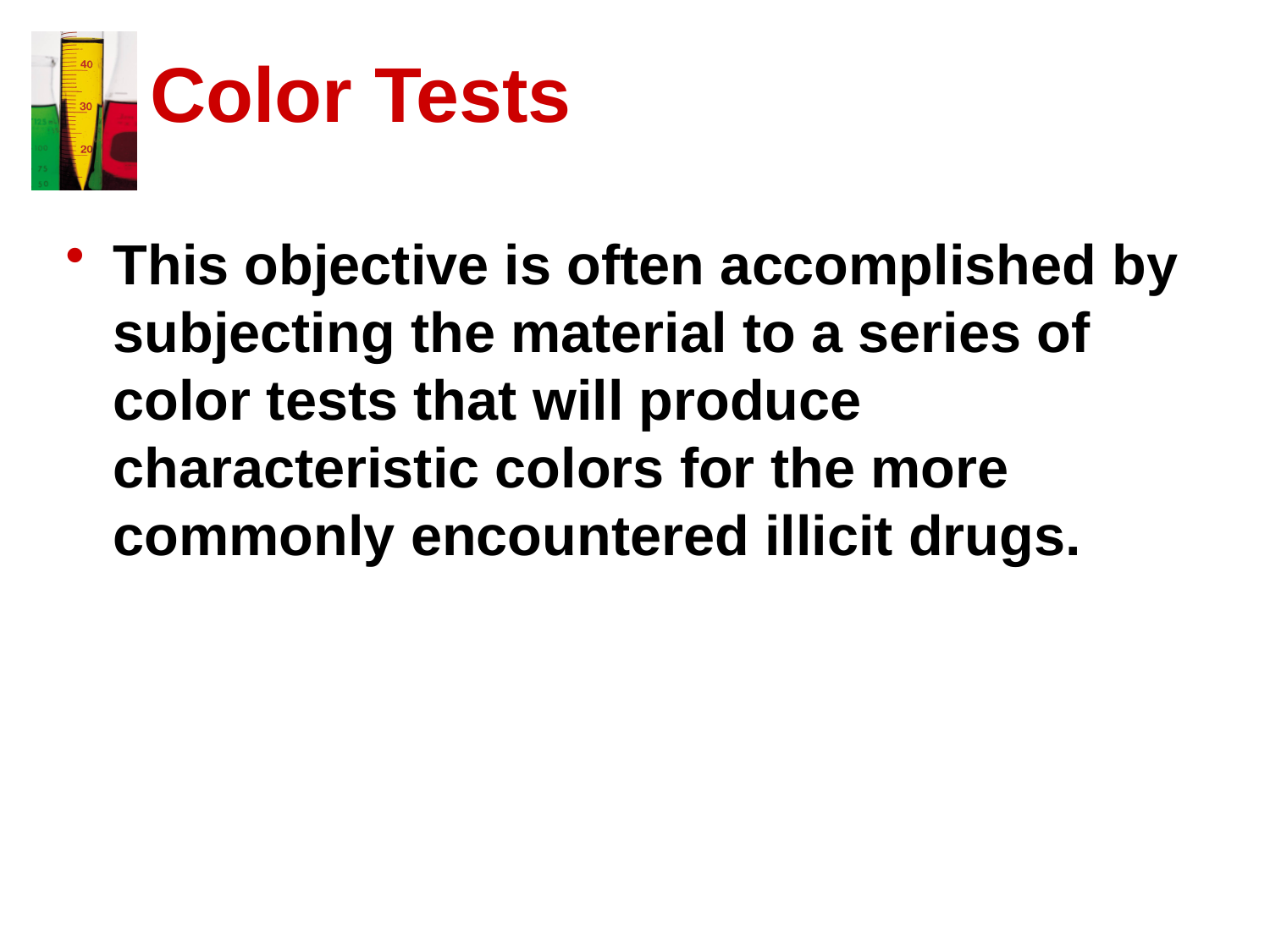

# Color Tests
This objective is often accomplished by subjecting the material to a series of color tests that will produce characteristic colors for the more commonly encountered illicit drugs.